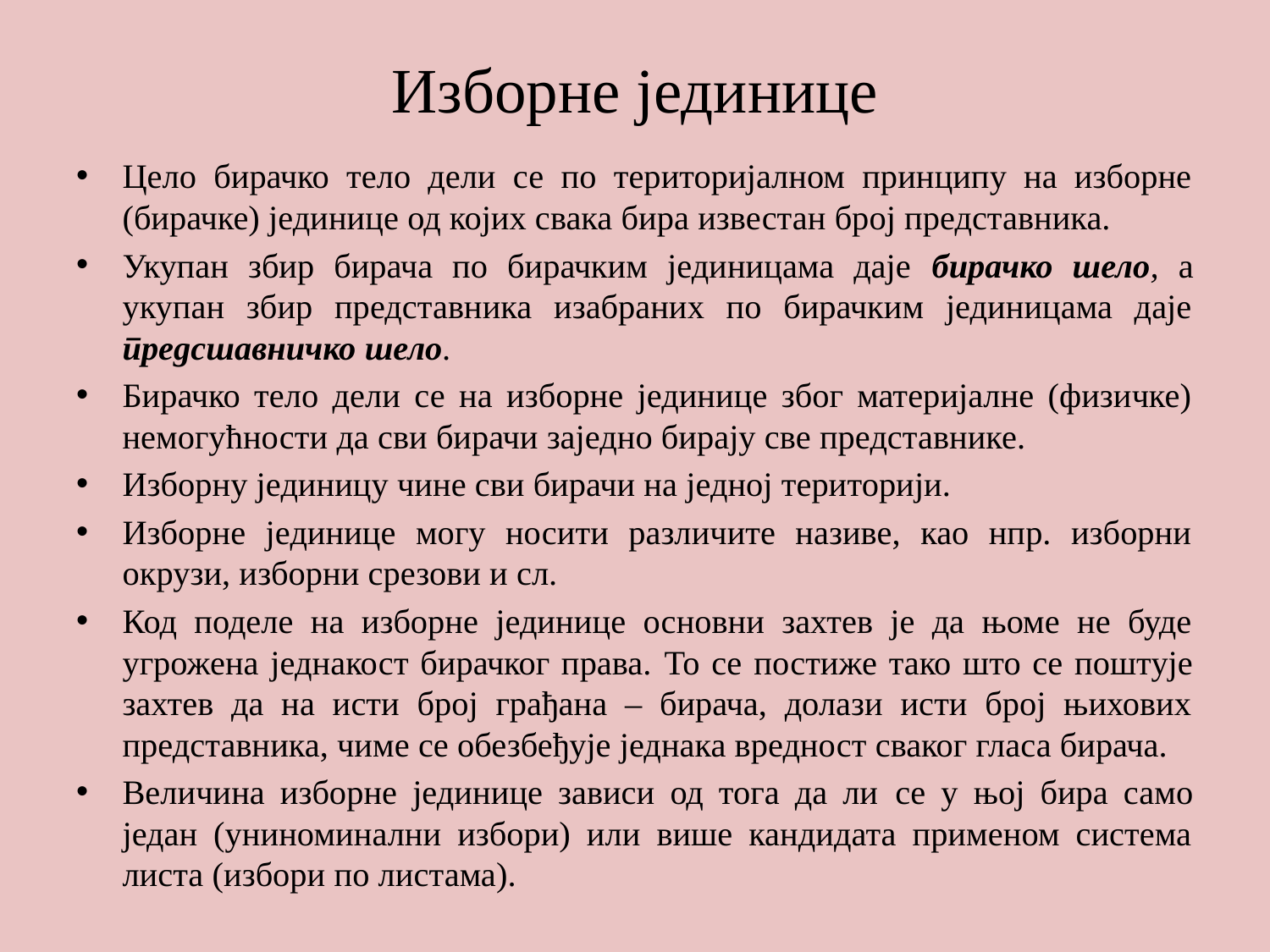

# Изборне јединице
Цело бирачко тело дели се по територијалном принципу на изборне (бирачке) јединице од којих свака бира известан број представника.
Укупан збир бирача по бирачким јединицама даје бирачко шело, а укупан збир представника изабраних по бирачким јединицама даје предсшавничко шело.
Бирачко тело дели се на изборне јединице због материјалне (физичке) немогућности да сви бирачи заједно бирају све представнике.
Изборну јединицу чине сви бирачи на једној територији.
Изборне јединице могу носити различите називе, као нпр. изборни окрузи, изборни срезови и сл.
Код поделе на изборне јединице основни захтев је да њоме не буде угрожена једнакост бирачког права. To ce постиже тако што ce поштује захтев да на исти број грађана – бирача, долази исти број њихових представника, чиме ce обезбеђује једнака вредност сваког гласа бирача.
Величина изборне јединице зависи од тога да ли ce y њој бира само један (униноминални избори) или више кандидата применом система листа (избори по листама).